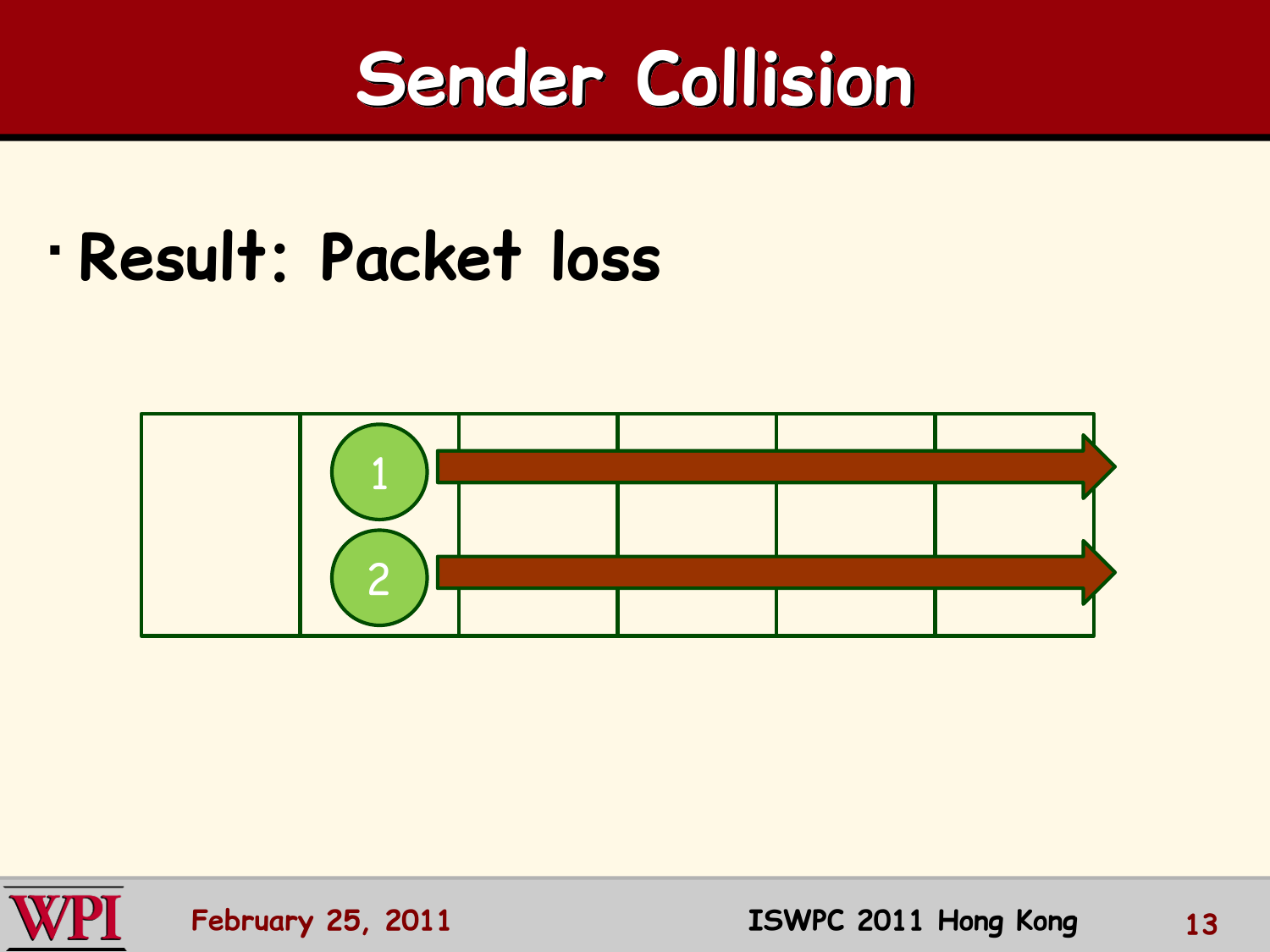

# Sender Collision
Result: Packet loss

1

2

February 25, 2011                        ISWPC 2011 Hong Kong
13